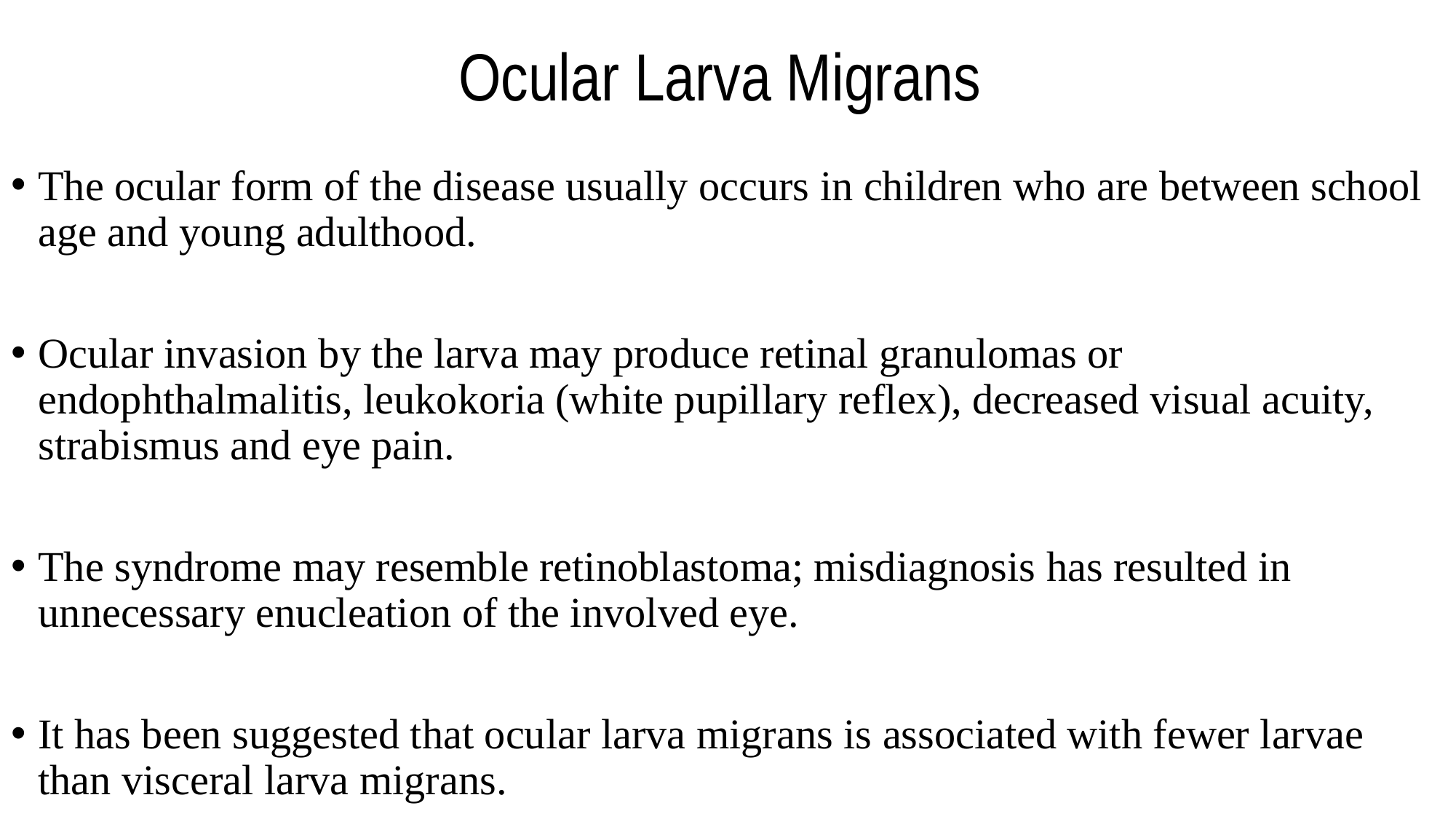

# Ocular Larva Migrans
The ocular form of the disease usually occurs in children who are between school age and young adulthood.

Ocular invasion by the larva may produce retinal granulomas or endophthalmalitis, leukokoria (white pupillary reflex), decreased visual acuity, strabismus and eye pain.

The syndrome may resemble retinoblastoma; misdiagnosis has resulted in unnecessary enucleation of the involved eye.

It has been suggested that ocular larva migrans is associated with fewer larvae than visceral larva migrans.